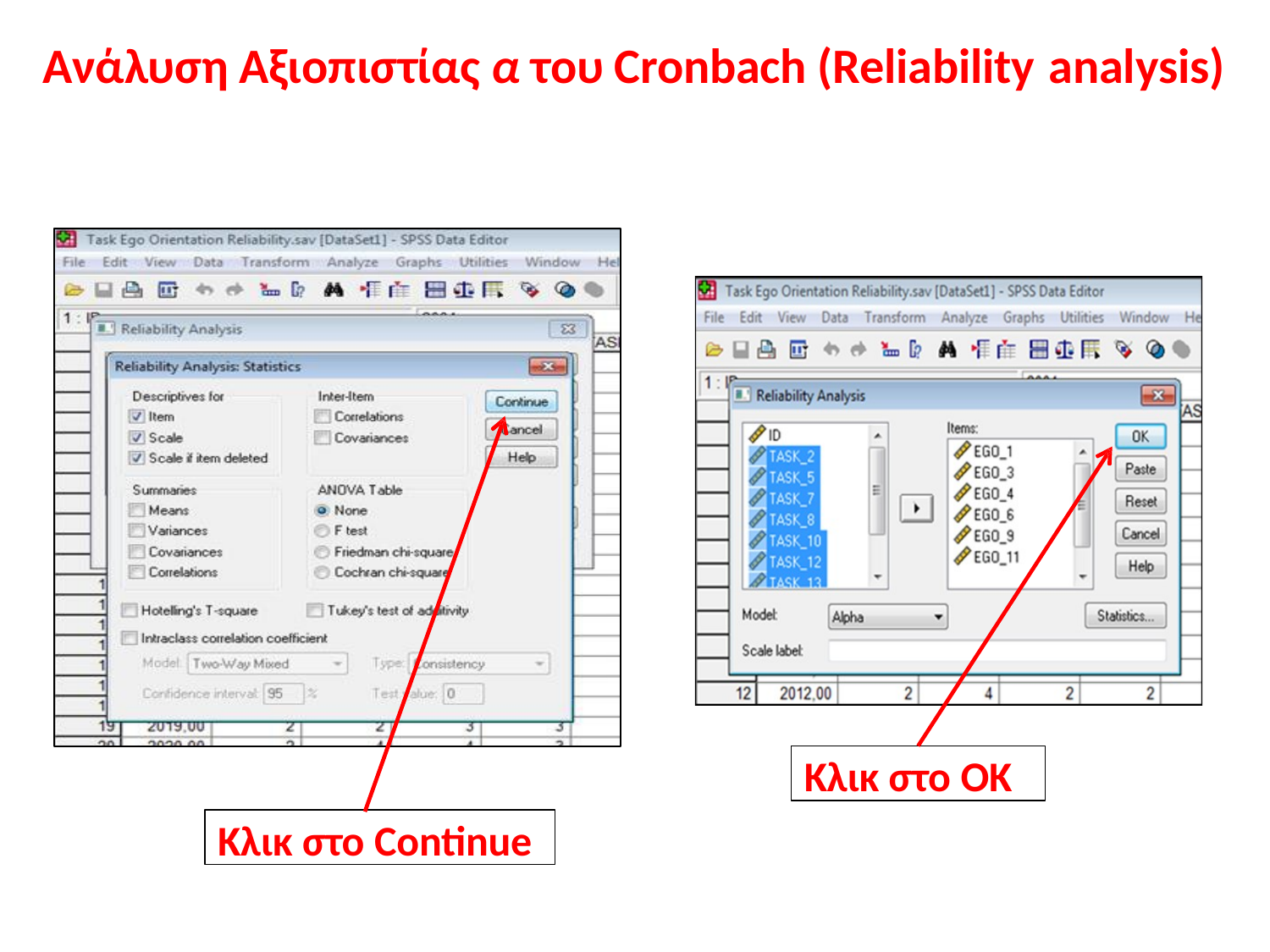

# Ανάλυση Αξιοπιστίας α του Cronbach (Reliability analysis)

Κλικ στο OK
Κλικ στο Continue